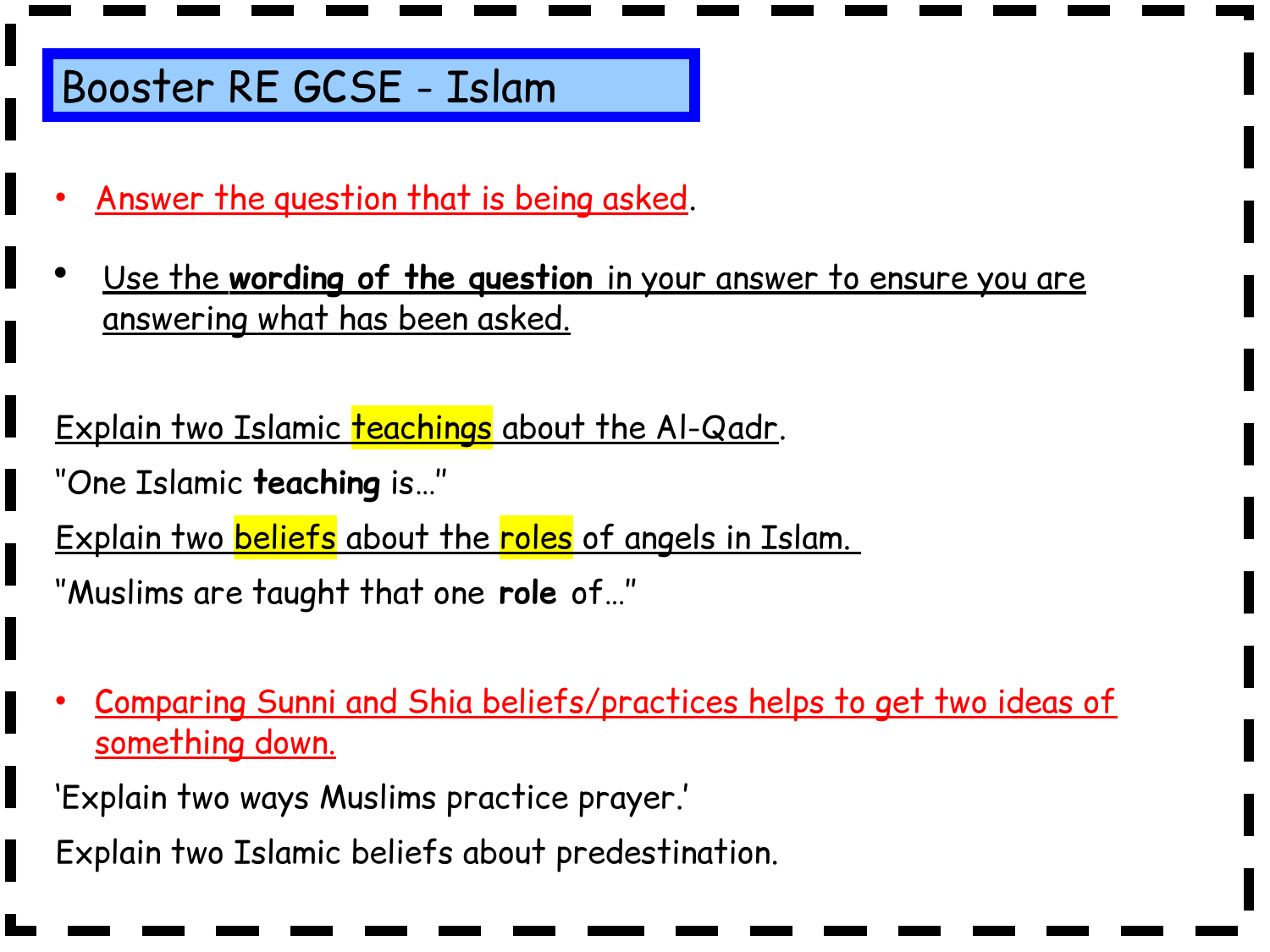

Booster RE GCSE - Islam

Answer the question that is being asked.

Use the wording of the question in your answer to ensure you are answering what has been asked.

Explain two Islamic teachings about the Al-Qadr.
‘’One Islamic teaching is…’’
Explain two beliefs about the roles of angels in Islam.
‘’Muslims are taught that one role of…’’

Comparing Sunni and Shia beliefs/practices helps to get two ideas of something down.
‘Explain two ways Muslims practice prayer.’
Explain two Islamic beliefs about predestination.